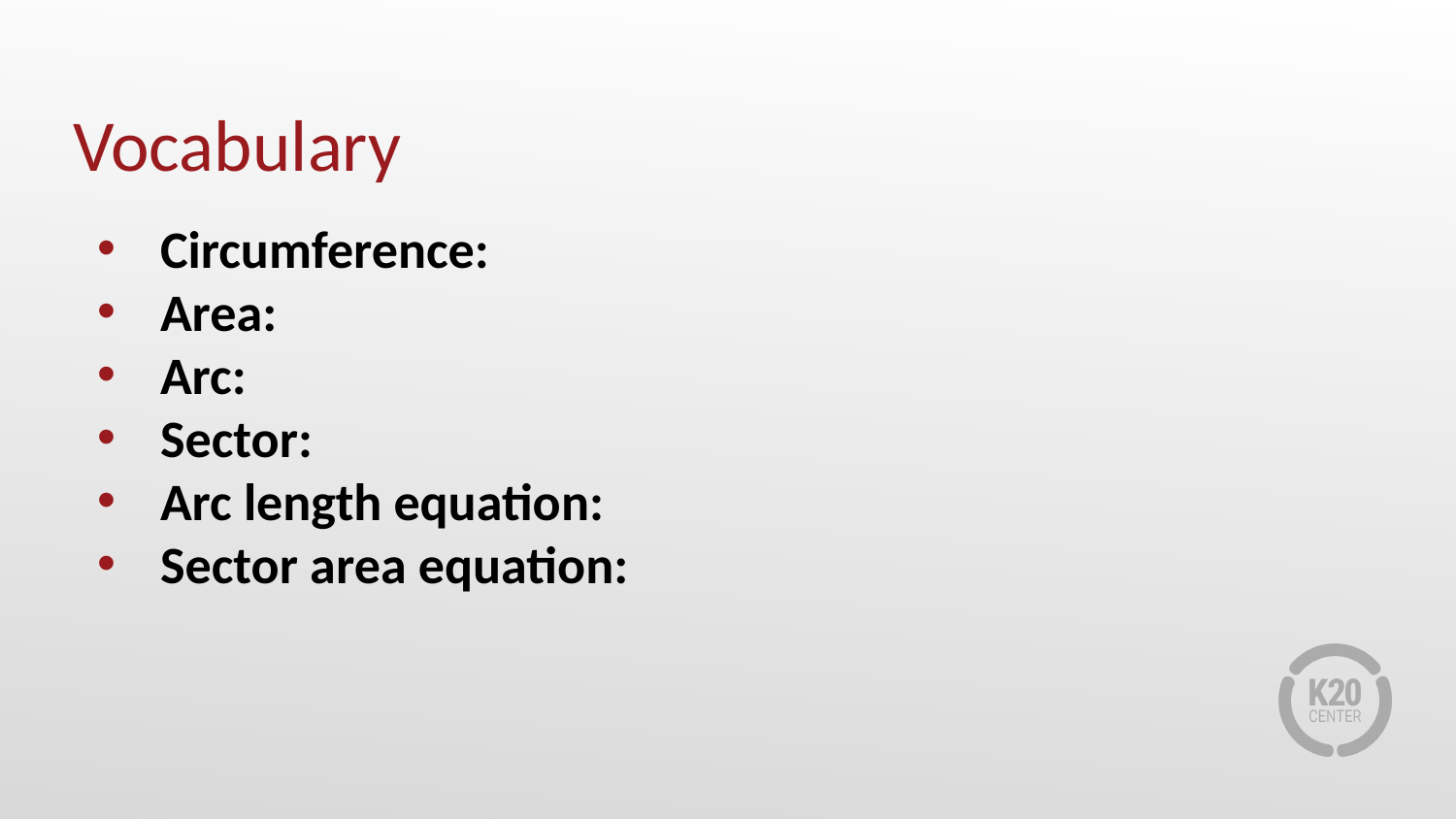

# Vocabulary
Circumference:
Area:
Arc:
Sector:
Arc length equation:
Sector area equation: